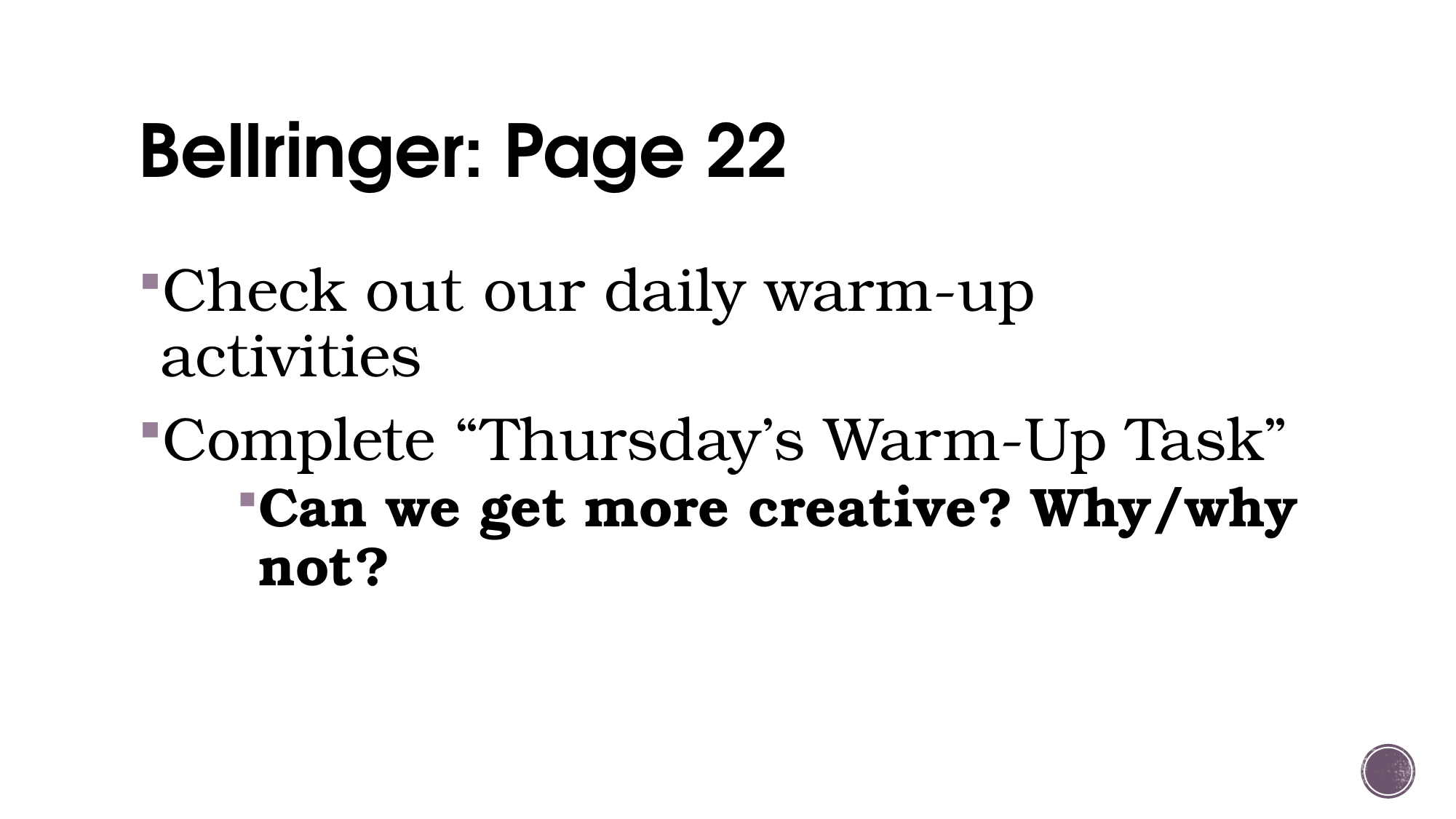

# Bellringer: Page 22
Check out our daily warm-up activities
Complete “Thursday’s Warm-Up Task”
Can we get more creative? Why/why not?